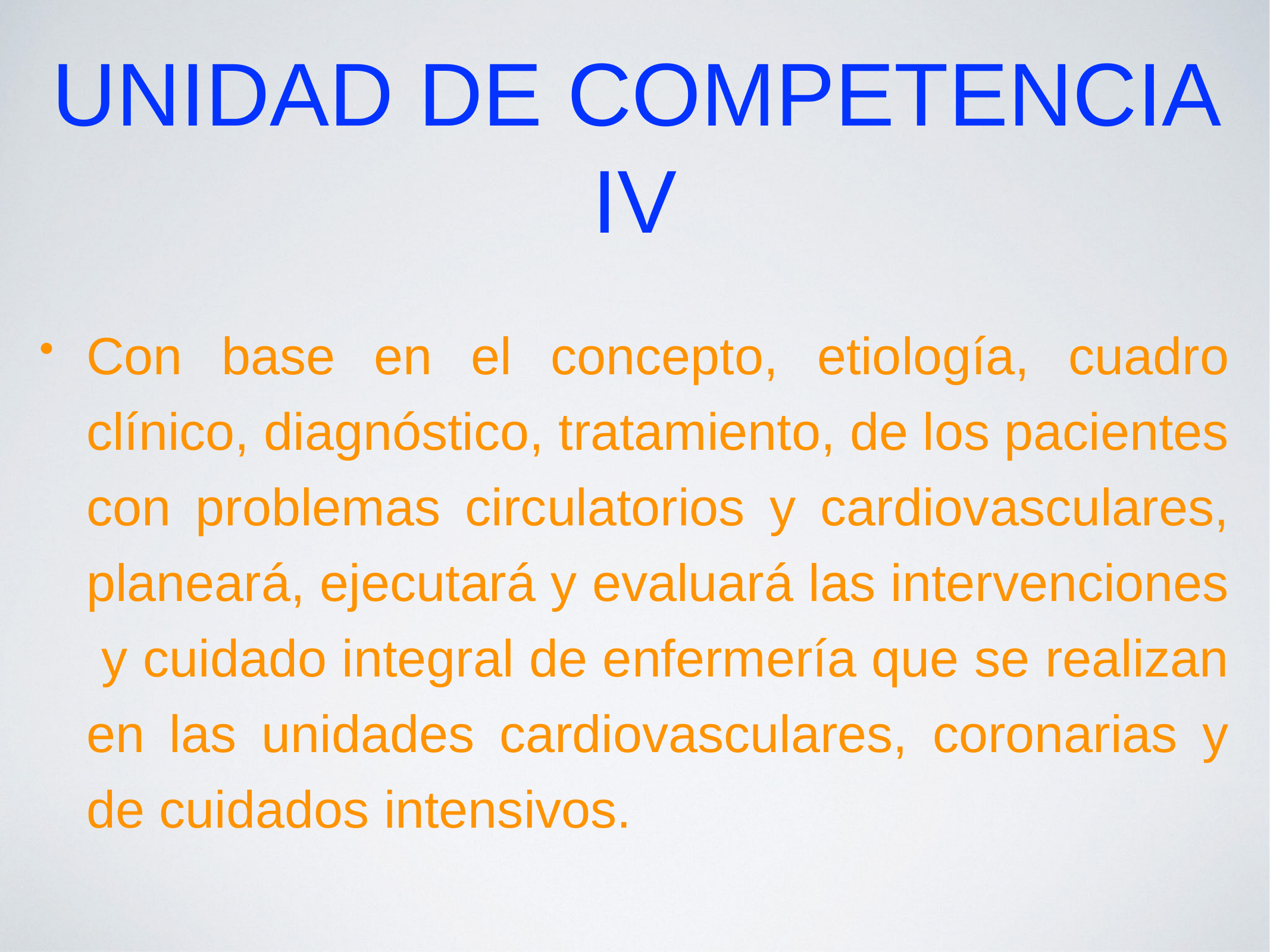

# UNIDAD DE COMPETENCIA IV
Con base en el concepto, etiología, cuadro clínico, diagnóstico, tratamiento, de los pacientes con problemas circulatorios y cardiovasculares, planeará, ejecutará y evaluará las intervenciones  y cuidado integral de enfermería que se realizan en las unidades cardiovasculares, coronarias y de cuidados intensivos.